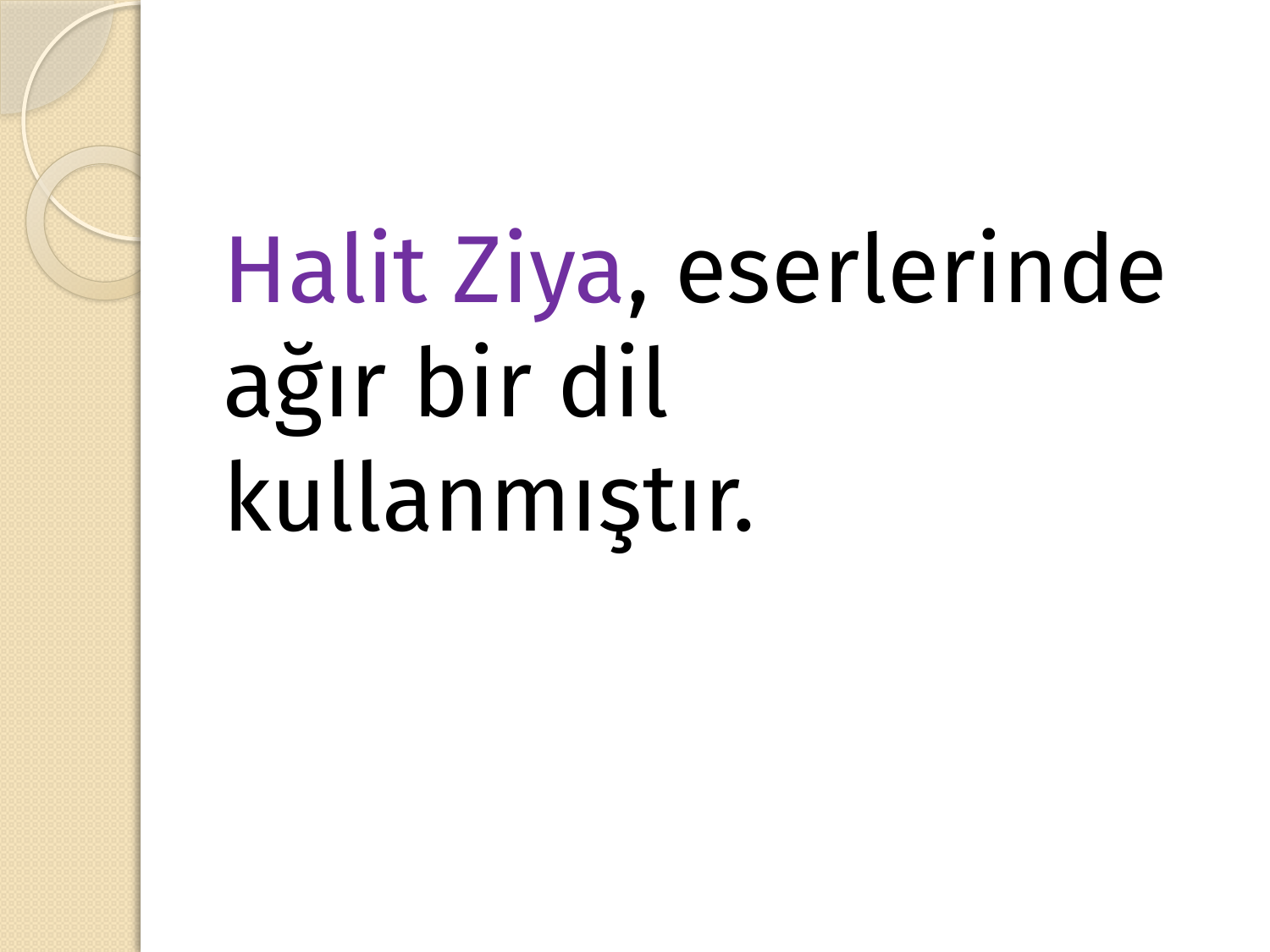

Halit Ziya, eserlerinde ağır bir dil kullanmıştır.